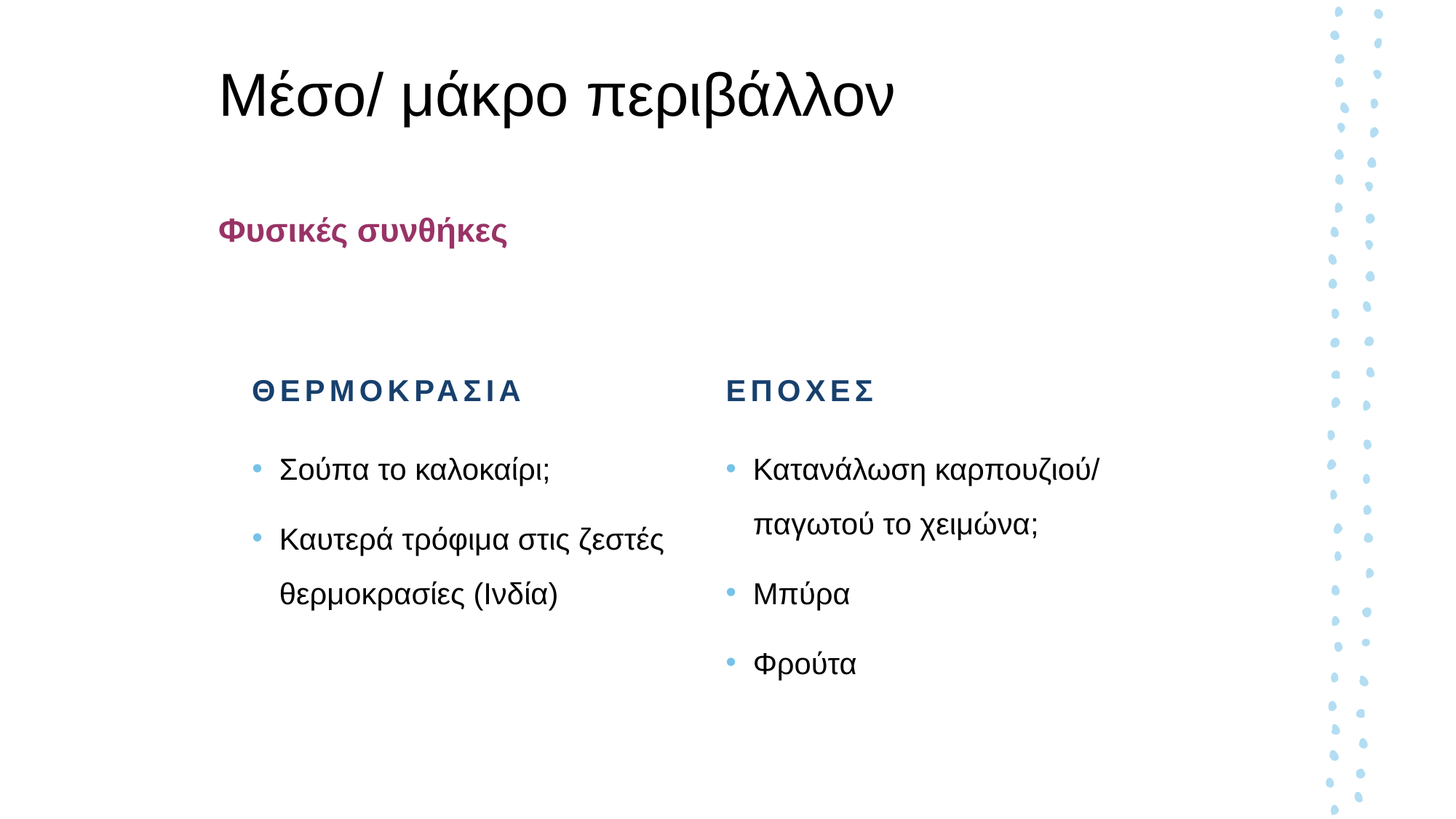

# Μέσο/ μάκρο περιβάλλον
| Φυσικές συνθήκες |
| --- |
Εποχες
θερμοκρασια
Σούπα το καλοκαίρι;
Καυτερά τρόφιμα στις ζεστές θερμοκρασίες (Ινδία)
Κατανάλωση καρπουζιού/ παγωτού το χειμώνα;
Μπύρα
Φρούτα